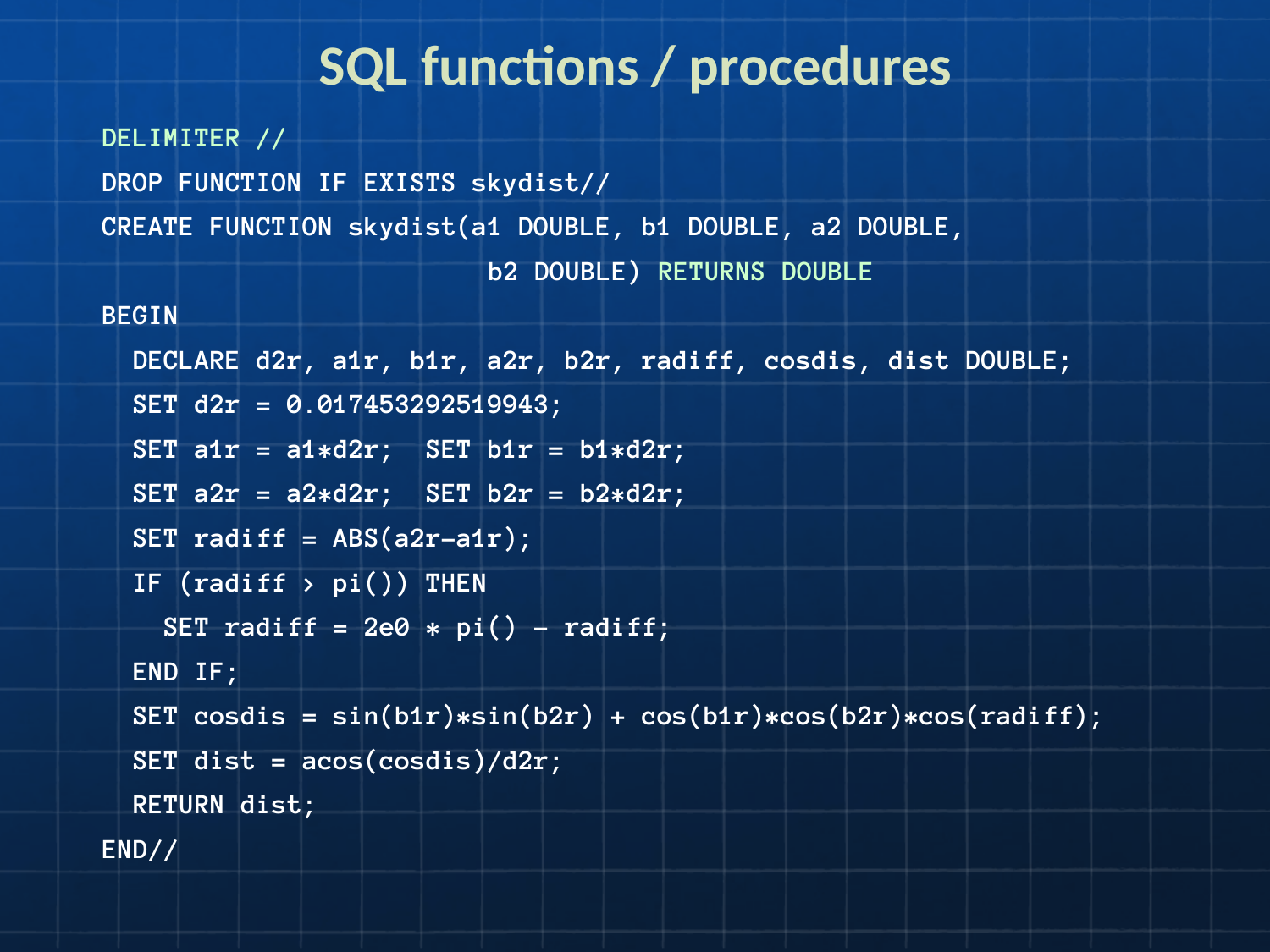

# SQL functions / procedures
DELIMITER //
DROP FUNCTION IF EXISTS skydist//
CREATE FUNCTION skydist(a1 DOUBLE, b1 DOUBLE, a2 DOUBLE,
                         b2 DOUBLE) RETURNS DOUBLE
BEGIN
  DECLARE d2r, a1r, b1r, a2r, b2r, radiff, cosdis, dist DOUBLE;
  SET d2r = 0.017453292519943;
  SET a1r = a1*d2r;  SET b1r = b1*d2r;
  SET a2r = a2*d2r;  SET b2r = b2*d2r;
  SET radiff = ABS(a2r-a1r);
  IF (radiff > pi()) THEN
    SET radiff = 2e0 * pi() - radiff;
  END IF;
  SET cosdis = sin(b1r)*sin(b2r) + cos(b1r)*cos(b2r)*cos(radiff);
  SET dist = acos(cosdis)/d2r;
  RETURN dist;
END//